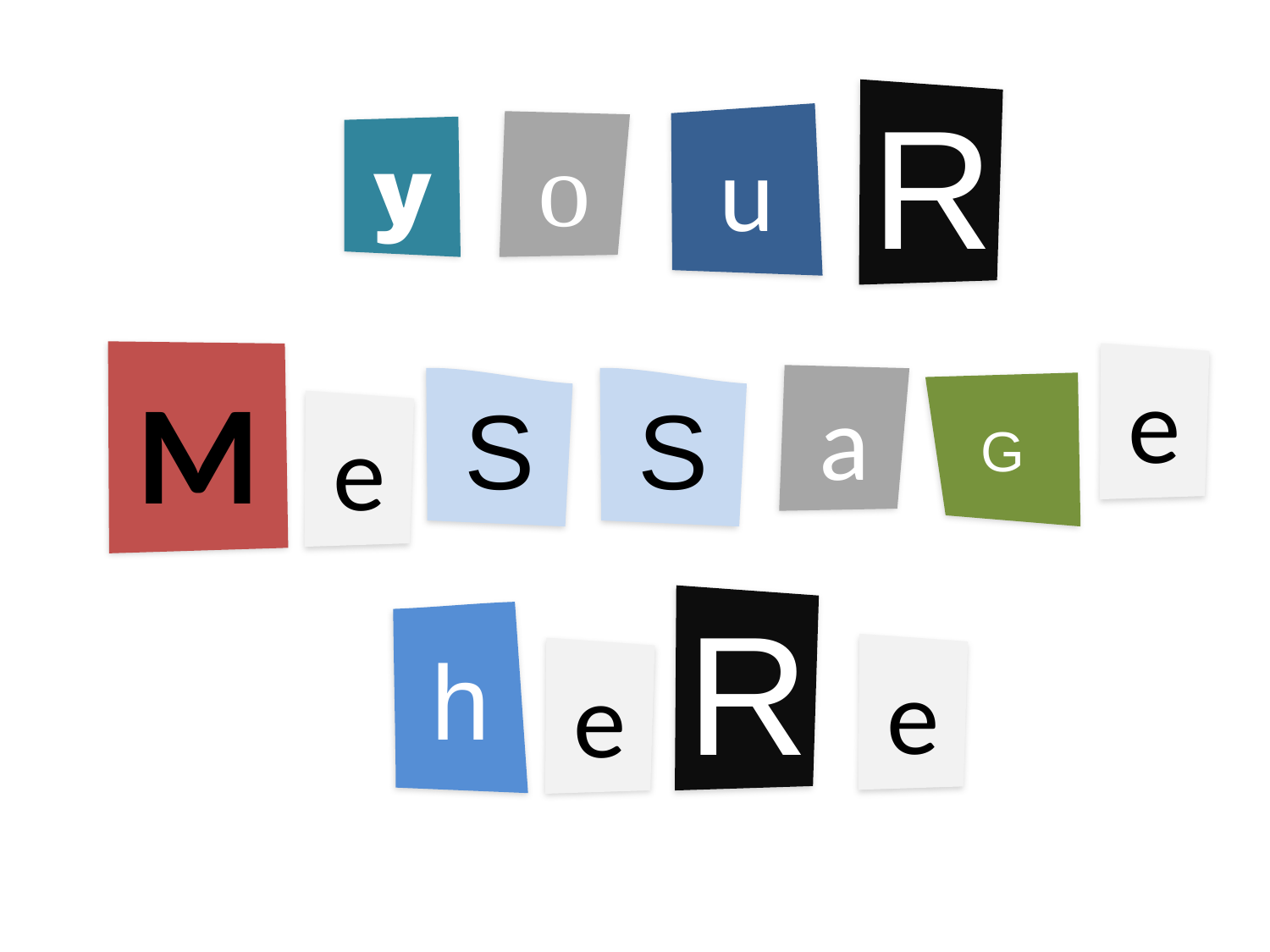

R
u
o
y
M
e
a
S
S
G
e
R
h
e
e